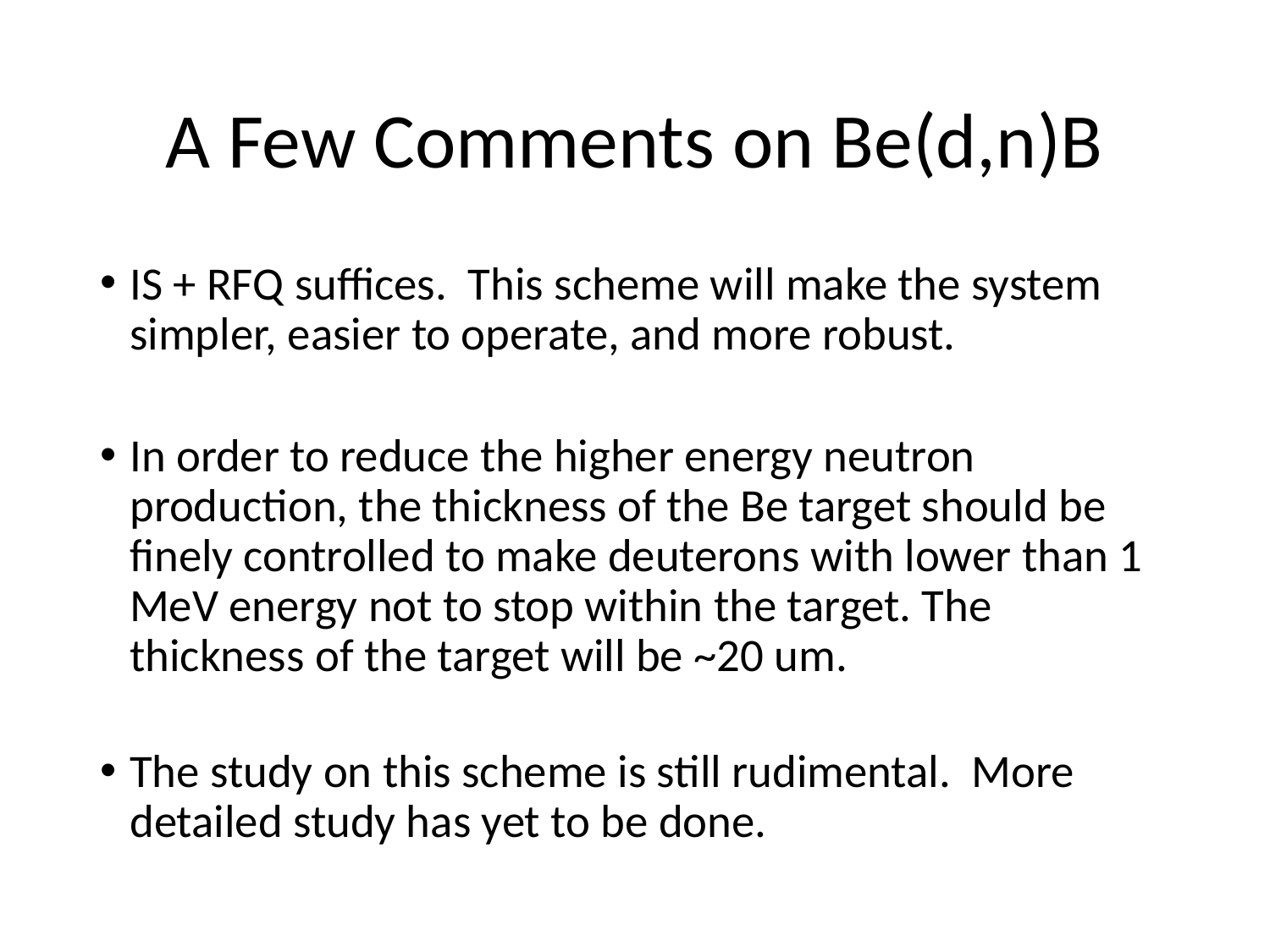

# A Few Comments on Be(d,n)B
IS + RFQ suffices.  This scheme will make the system simpler, easier to operate, and more robust.
In order to reduce the higher energy neutron production, the thickness of the Be target should be finely controlled to make deuterons with lower than 1 MeV energy not to stop within the target. The thickness of the target will be ~20 um.
The study on this scheme is still rudimental.  More detailed study has yet to be done.